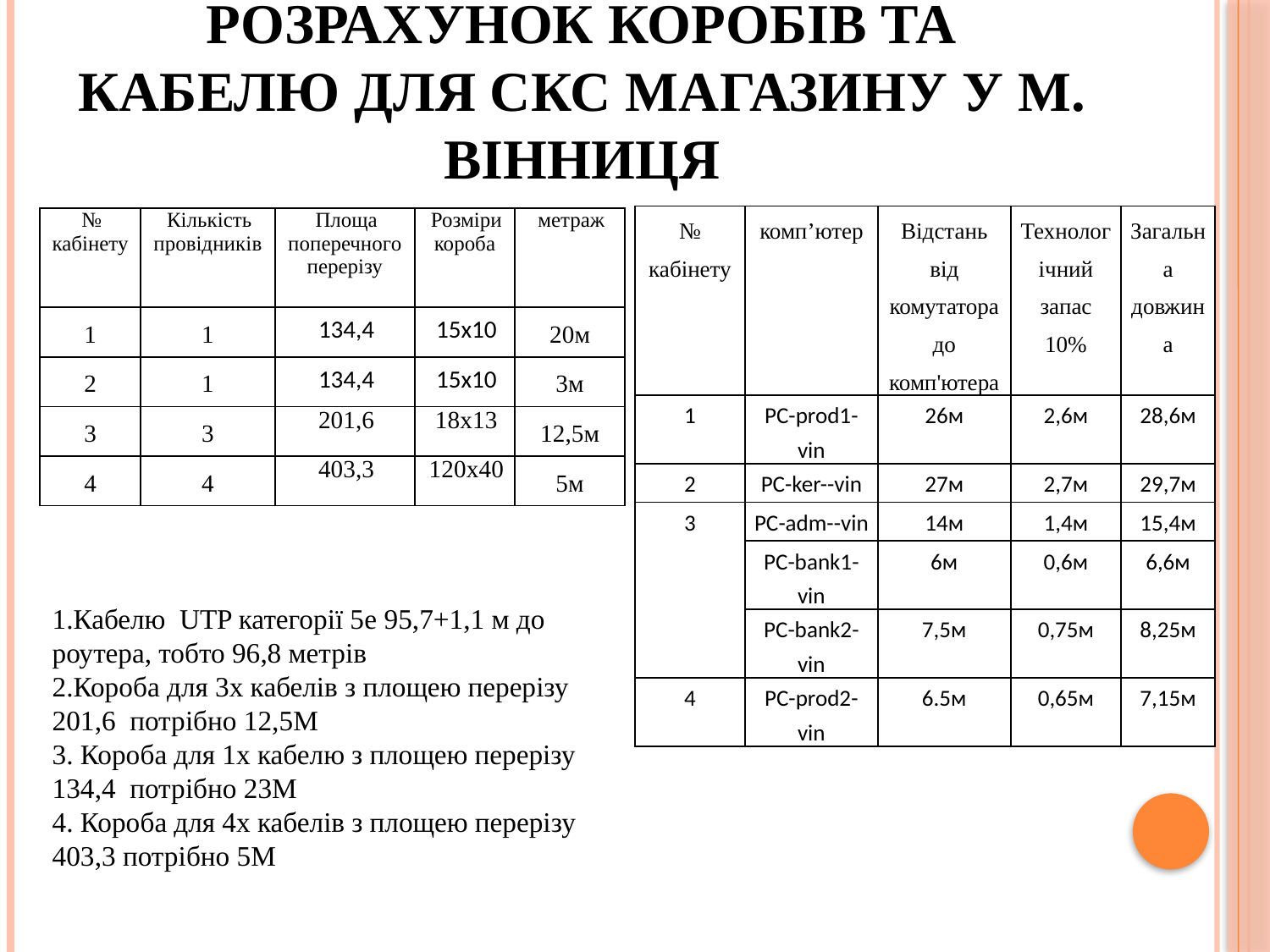

# Розрахунок коробів та кабелю для скс магазину у м. Вінниця
| № кабінету | комп’ютер | Відстань від комутатора до комп'ютера | Технологічний запас 10% | Загальна довжина |
| --- | --- | --- | --- | --- |
| 1 | PC-prod1-vin | 26м | 2,6м | 28,6м |
| 2 | PC-ker--vin | 27м | 2,7м | 29,7м |
| 3 | PC-adm--vin | 14м | 1,4м | 15,4м |
|  | PC-bank1-vin | 6м | 0,6м | 6,6м |
|  | PC-bank2-vin | 7,5м | 0,75м | 8,25м |
| 4 | PC-prod2-vin | 6.5м | 0,65м | 7,15м |
| № кабінету | Кількість провідників | Площа поперечного перерізу | Розміри короба | метраж |
| --- | --- | --- | --- | --- |
| 1 | 1 | 134,4 | 15x10 | 20м |
| 2 | 1 | 134,4 | 15x10 | 3м |
| 3 | 3 | 201,6 | 18х13 | 12,5м |
| 4 | 4 | 403,3 | 120x40 | 5м |
1.Кабелю  UTP категорії 5е 95,7+1,1 м до роутера, тобто 96,8 метрів
2.Короба для 3х кабелів з площею перерізу 201,6  потрібно 12,5М
3. Короба для 1х кабелю з площею перерізу 134,4  потрібно 23М
4. Короба для 4х кабелів з площею перерізу 403,3 потрібно 5М